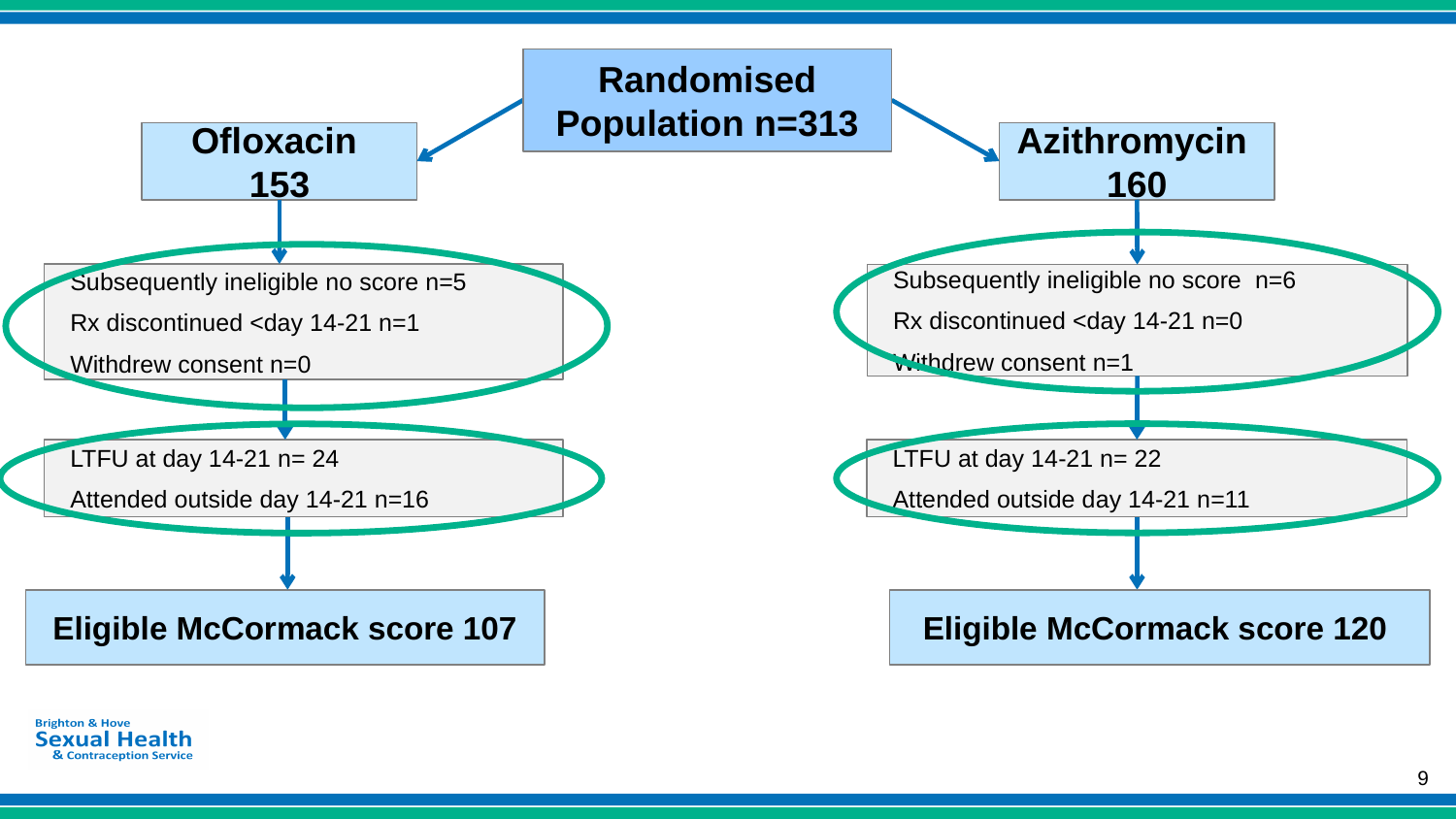

Randomised Population n=313
Ofloxacin
153
Azithromycin
160

Subsequently ineligible no score n=5
Rx discontinued <day 14-21 n=1
Withdrew consent n=0
Subsequently ineligible no score  n=6
Rx discontinued <day 14-21 n=0
Withdrew consent n=1

LTFU at day 14-21 n= 24
Attended outside day 14-21 n=16
LTFU at day 14-21 n= 22
Attended outside day 14-21 n=11
Eligible McCormack score 107
Eligible McCormack score 120